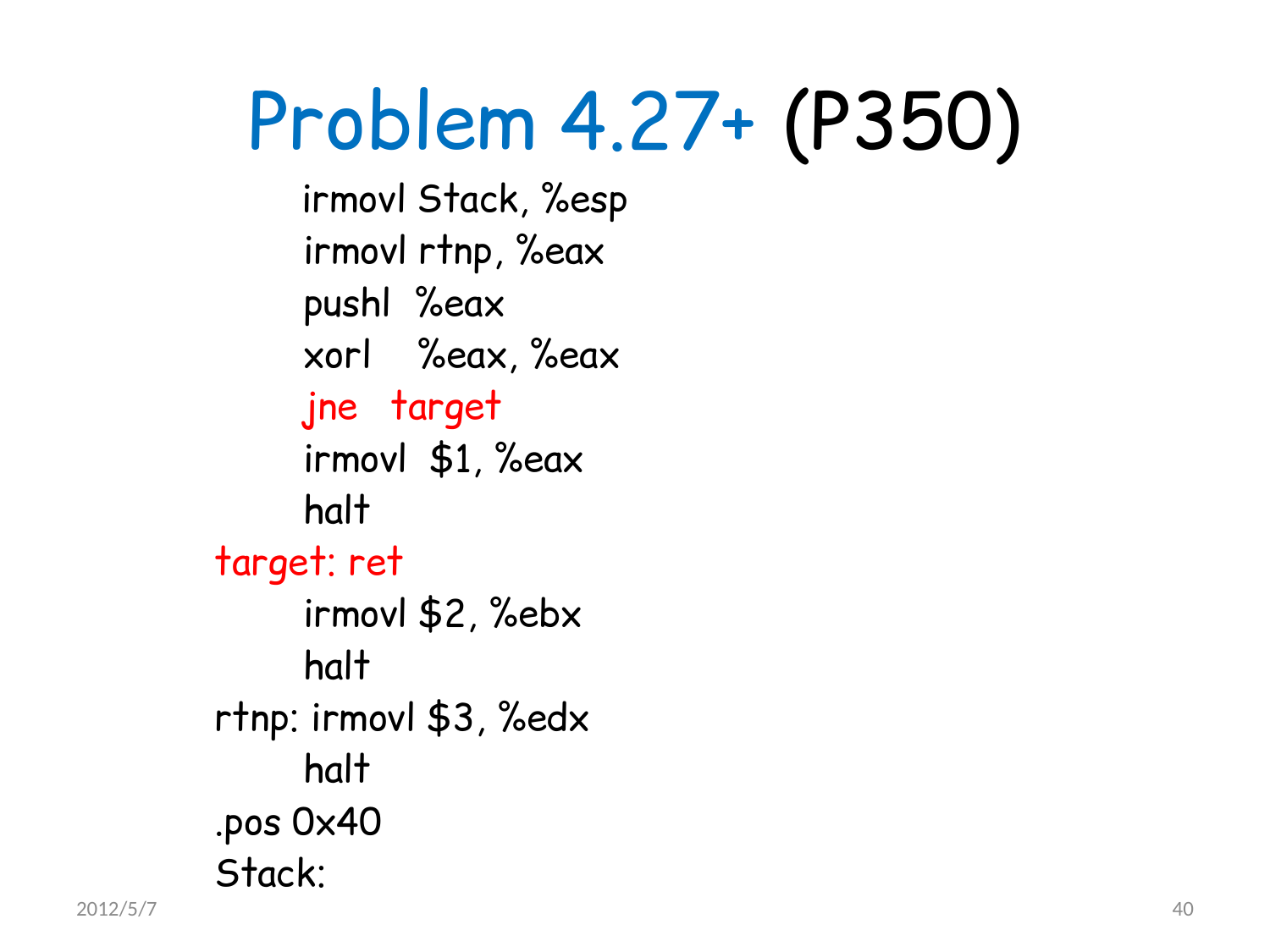

# Problem 4.27+ (P350)
        irmovl Stack, %esp
        irmovl rtnp, %eax
        pushl  %eax
        xorl    %eax, %eax
        jne   target
        irmovl  $1, %eax
        halt
target: ret
        irmovl $2, %ebx
        halt
rtnp: irmovl $3, %edx
        halt
.pos 0x40
Stack:
2012/5/7
40